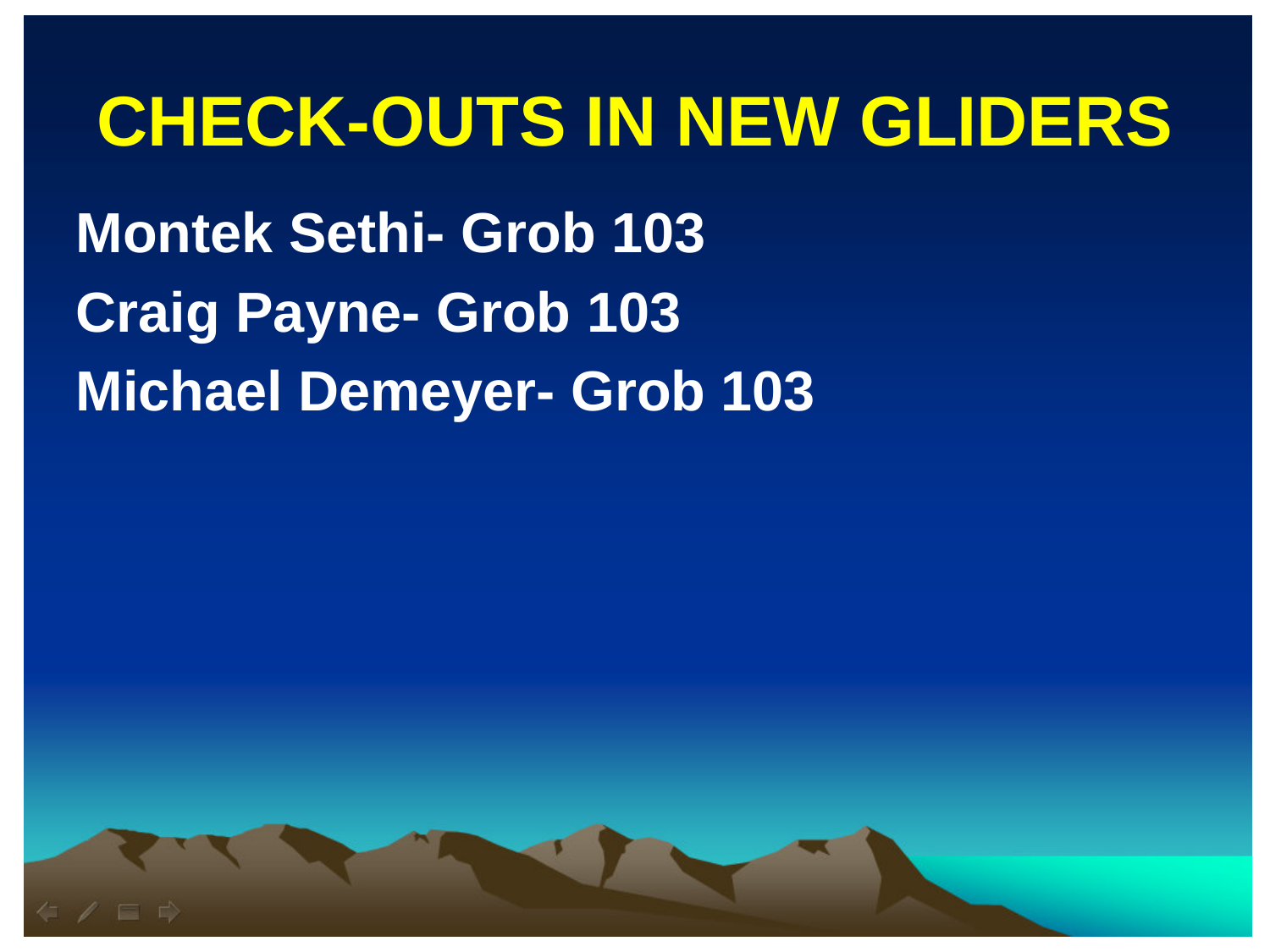

CHECK-OUTS IN NEW GLIDERS
Montek Sethi- Grob 103
Craig Payne- Grob 103
Michael Demeyer- Grob 103